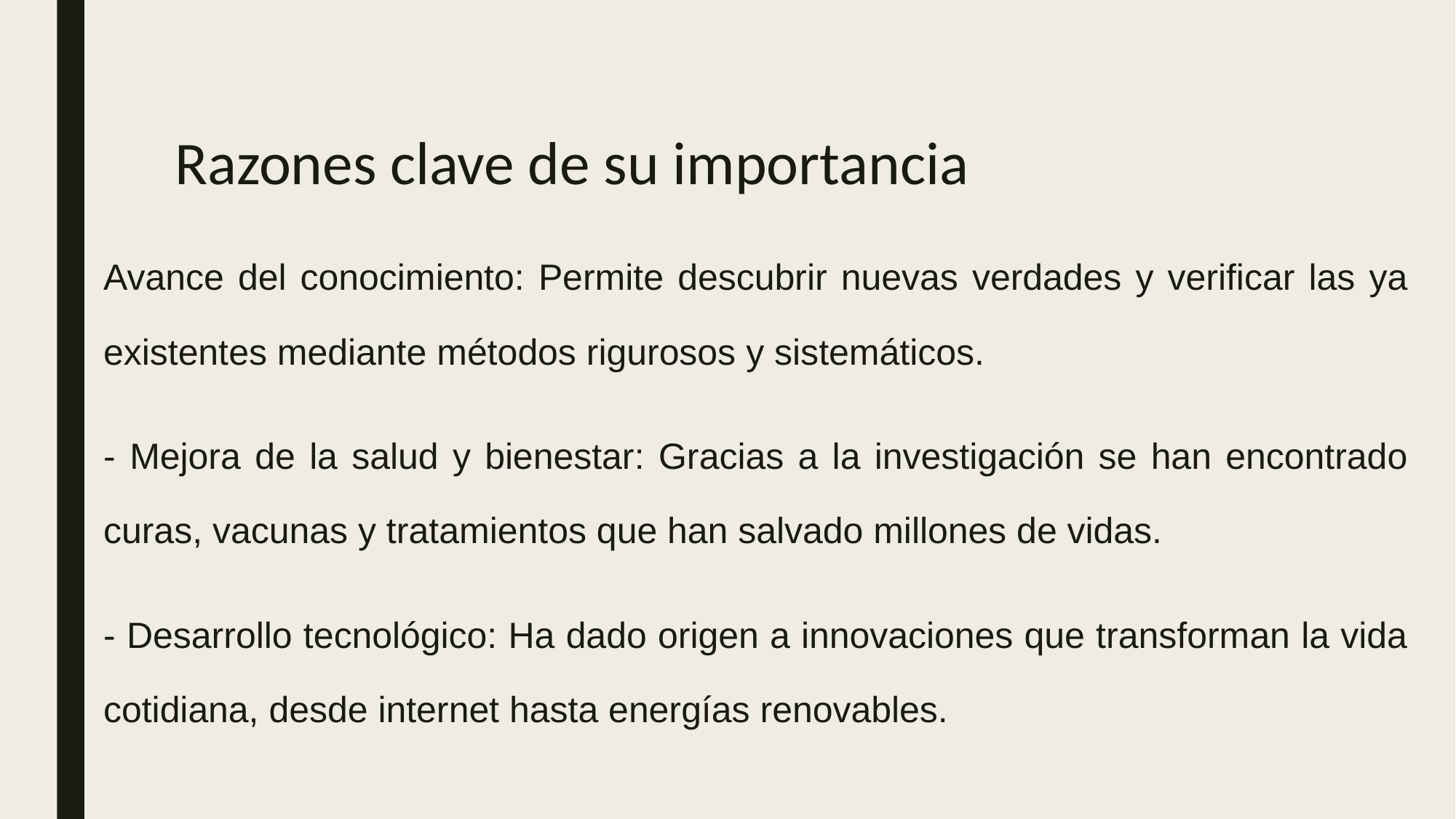

# Razones clave de su importancia
Avance del conocimiento: Permite descubrir nuevas verdades y verificar las ya existentes mediante métodos rigurosos y sistemáticos.
- Mejora de la salud y bienestar: Gracias a la investigación se han encontrado curas, vacunas y tratamientos que han salvado millones de vidas.
- Desarrollo tecnológico: Ha dado origen a innovaciones que transforman la vida cotidiana, desde internet hasta energías renovables.